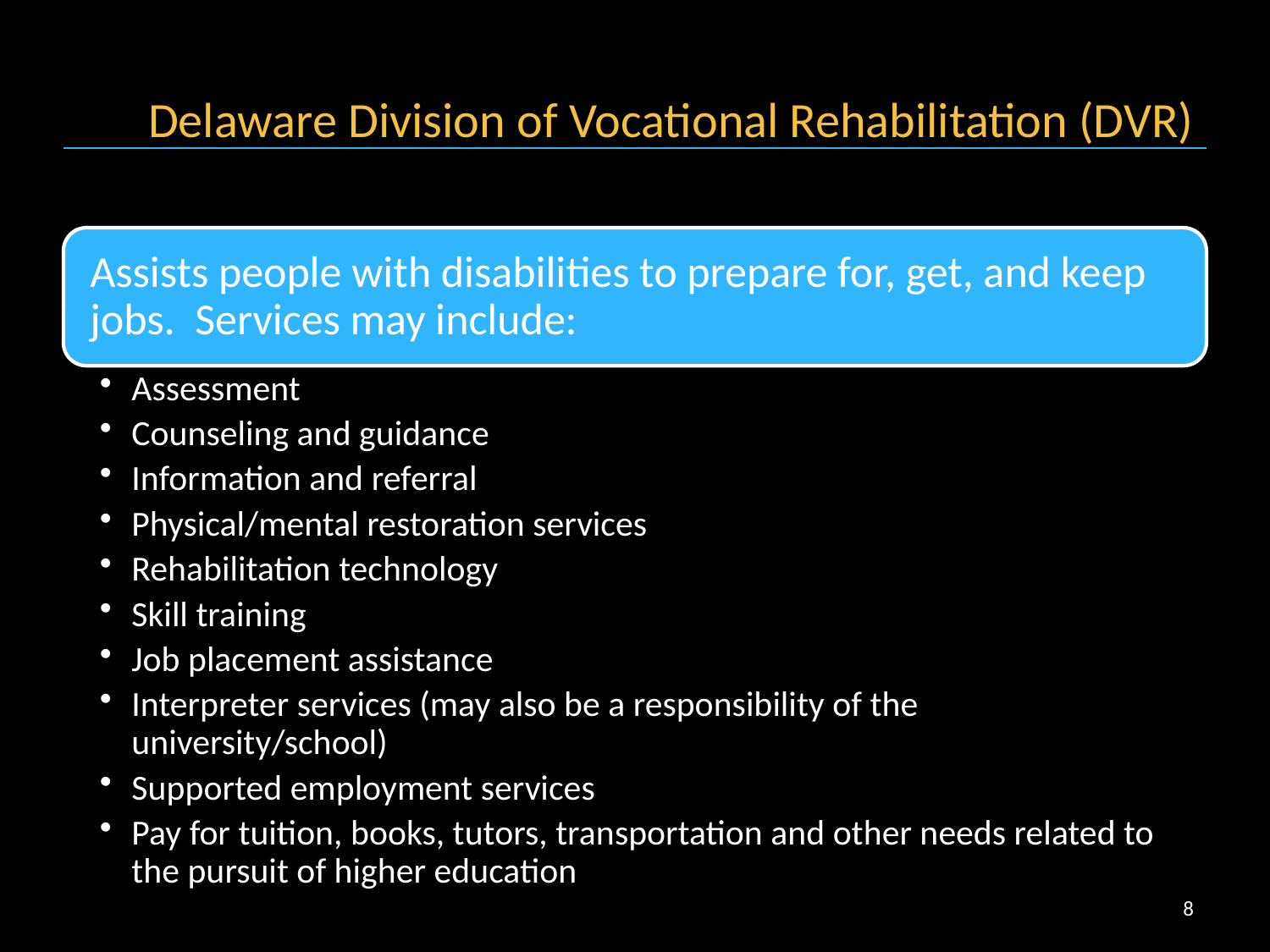

# Delaware Division of Vocational Rehabilitation (DVR)
Assists people with disabilities to prepare for, get, and keep jobs.  Services may include:
Assessment
Counseling and guidance
Information and referral
Physical/mental restoration services
Rehabilitation technology
Skill training
Job placement assistance
Interpreter services (may also be a responsibility of the university/school)
Supported employment services
Pay for tuition, books, tutors, transportation and other needs related to the pursuit of higher education
8